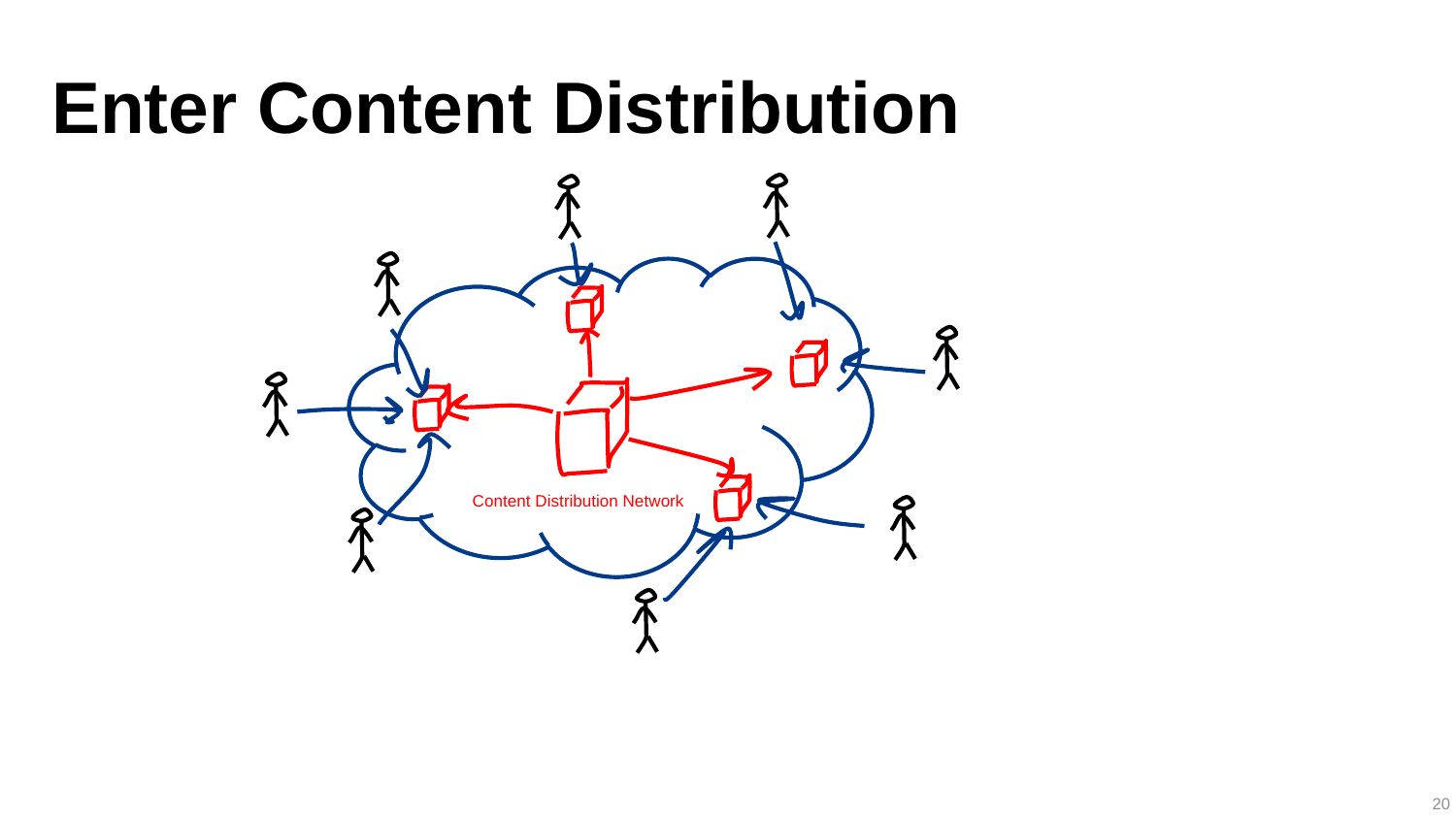

# Enter Content Distribution

Content Distribution Network

20